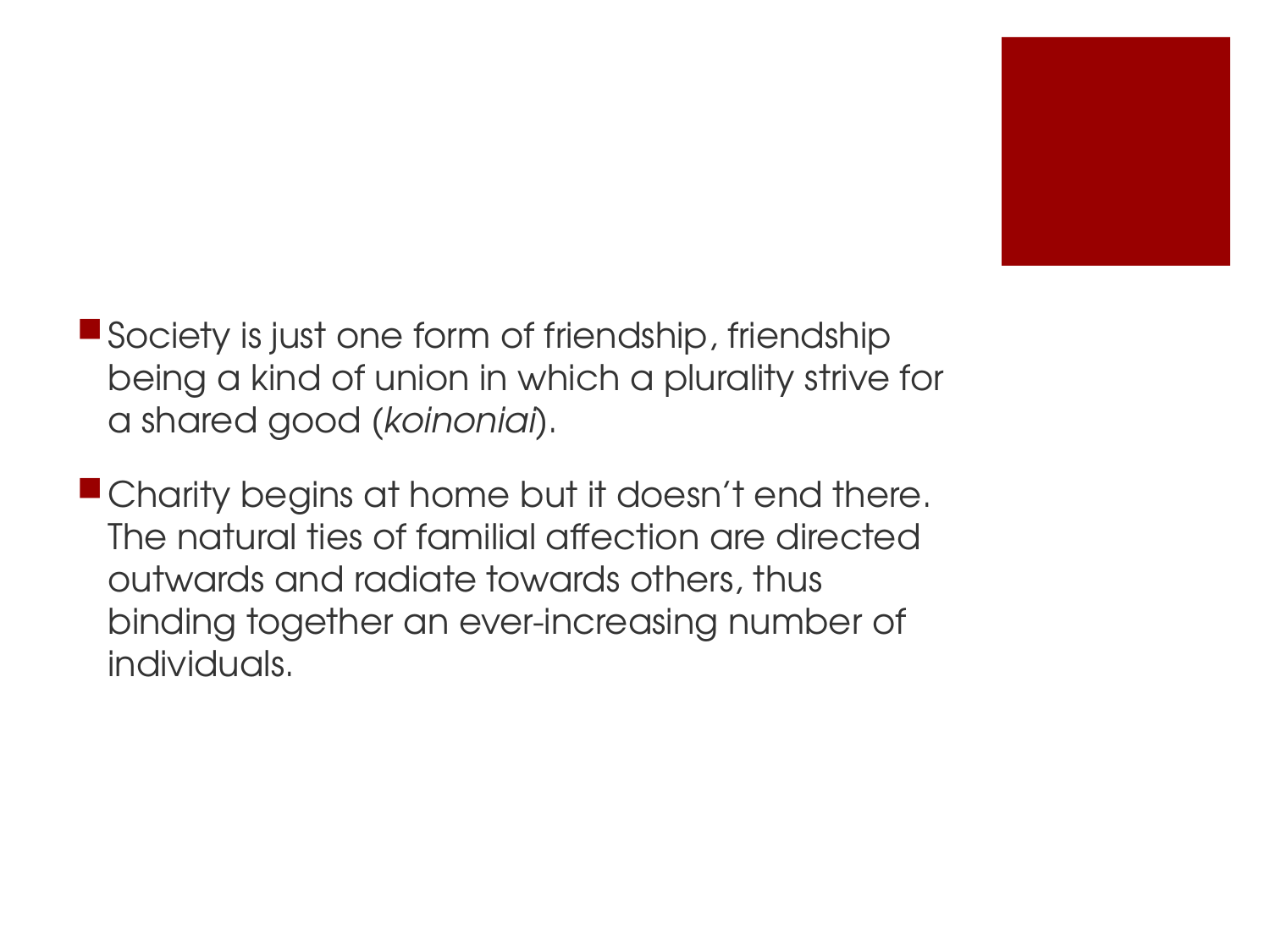

#
Society is just one form of friendship, friendship being a kind of union in which a plurality strive for a shared good (koinoniai).
Charity begins at home but it doesn’t end there. The natural ties of familial affection are directed outwards and radiate towards others, thus binding together an ever-increasing number of individuals.